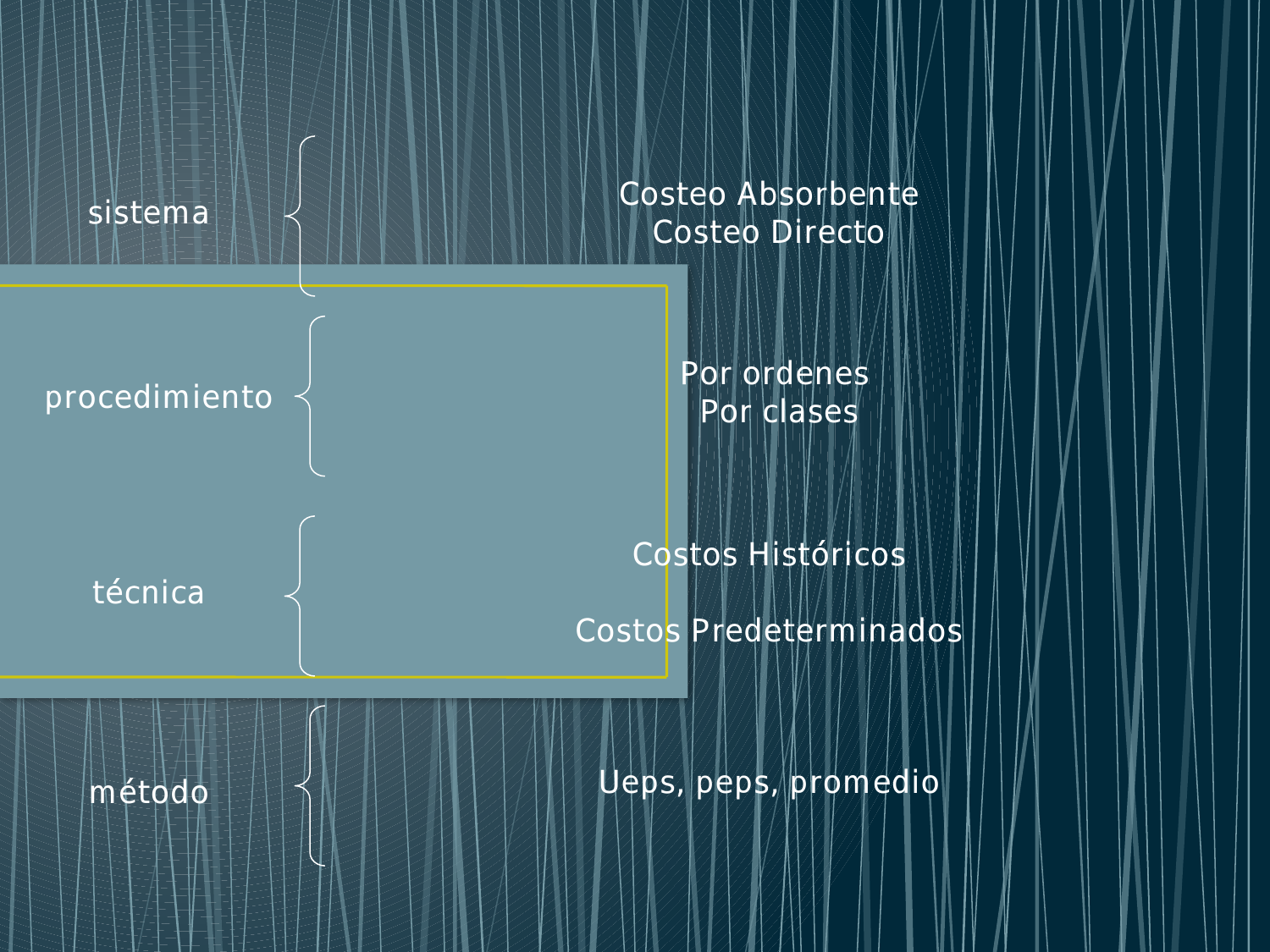

sistema
Costeo Absorbente
Costeo Directo

procedimiento
Por ordenes
Por clases

técnica
Costos Históricos

Costos Predeterminados

Ueps, peps, promedio
método